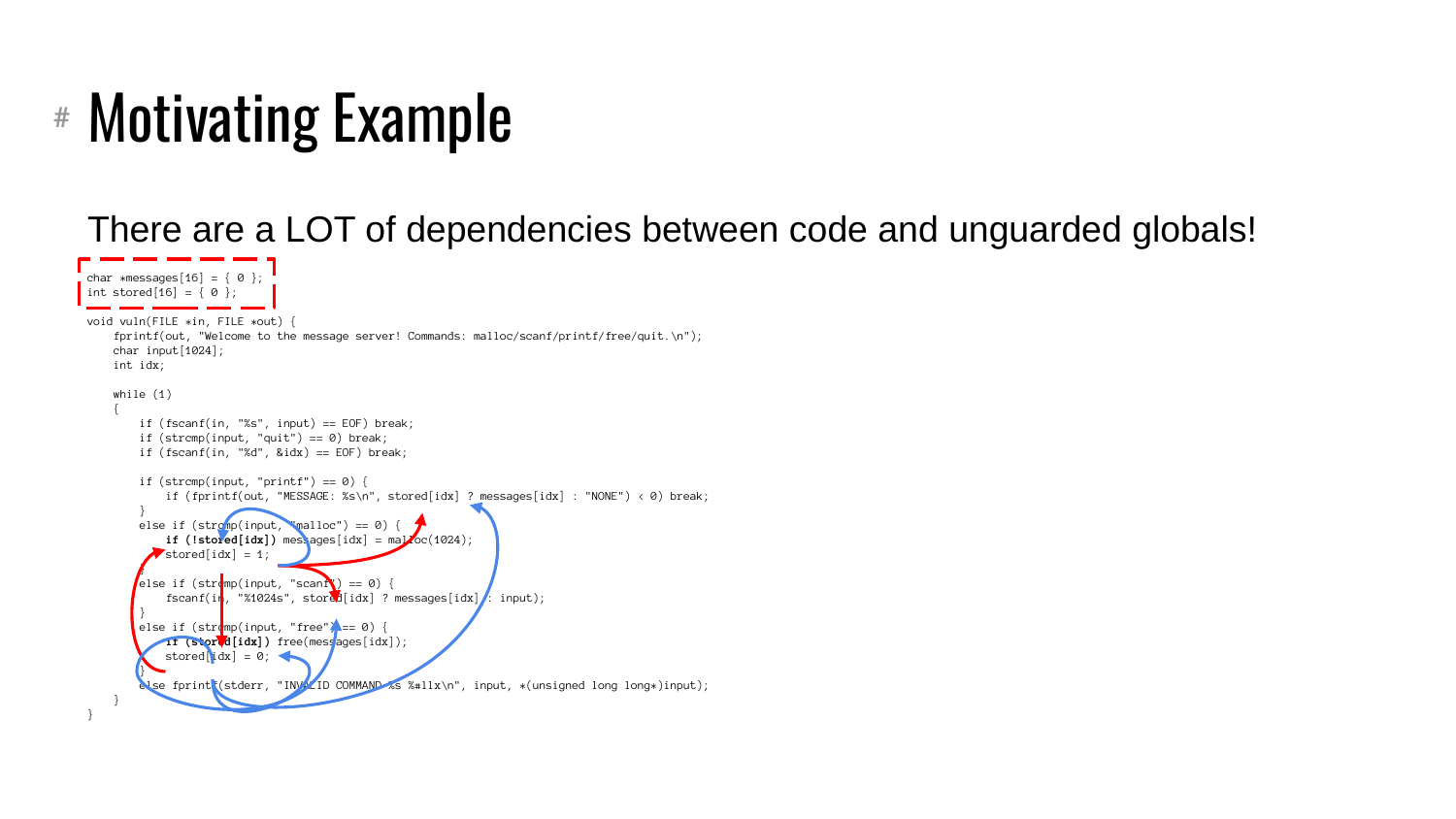

# Motivating Example
There are a LOT of dependencies between code and unguarded globals!
char *messages[16] = { 0 };
int stored[16] = { 0 };

void vuln(FILE *in, FILE *out) {
    fprintf(out, "Welcome to the message server! Commands: malloc/scanf/printf/free/quit.\n");
    char input[1024];
    int idx;

    while (1)
    {
        if (fscanf(in, "%s", input) == EOF) break;
        if (strcmp(input, "quit") == 0) break;
        if (fscanf(in, "%d", &idx) == EOF) break;

        if (strcmp(input, "printf") == 0) {
            if (fprintf(out, "MESSAGE: %s\n", stored[idx] ? messages[idx] : "NONE") < 0) break;
        }
        else if (strcmp(input, "malloc") == 0) {
            if (!stored[idx]) messages[idx] = malloc(1024);
            stored[idx] = 1;
        }
        else if (strcmp(input, "scanf") == 0) {
            fscanf(in, "%1024s", stored[idx] ? messages[idx] : input);
        }
        else if (strcmp(input, "free") == 0) {
            if (stored[idx]) free(messages[idx]);
            stored[idx] = 0;
        }
        else fprintf(stderr, "INVALID COMMAND %s %#llx\n", input, *(unsigned long long*)input);
    }
}